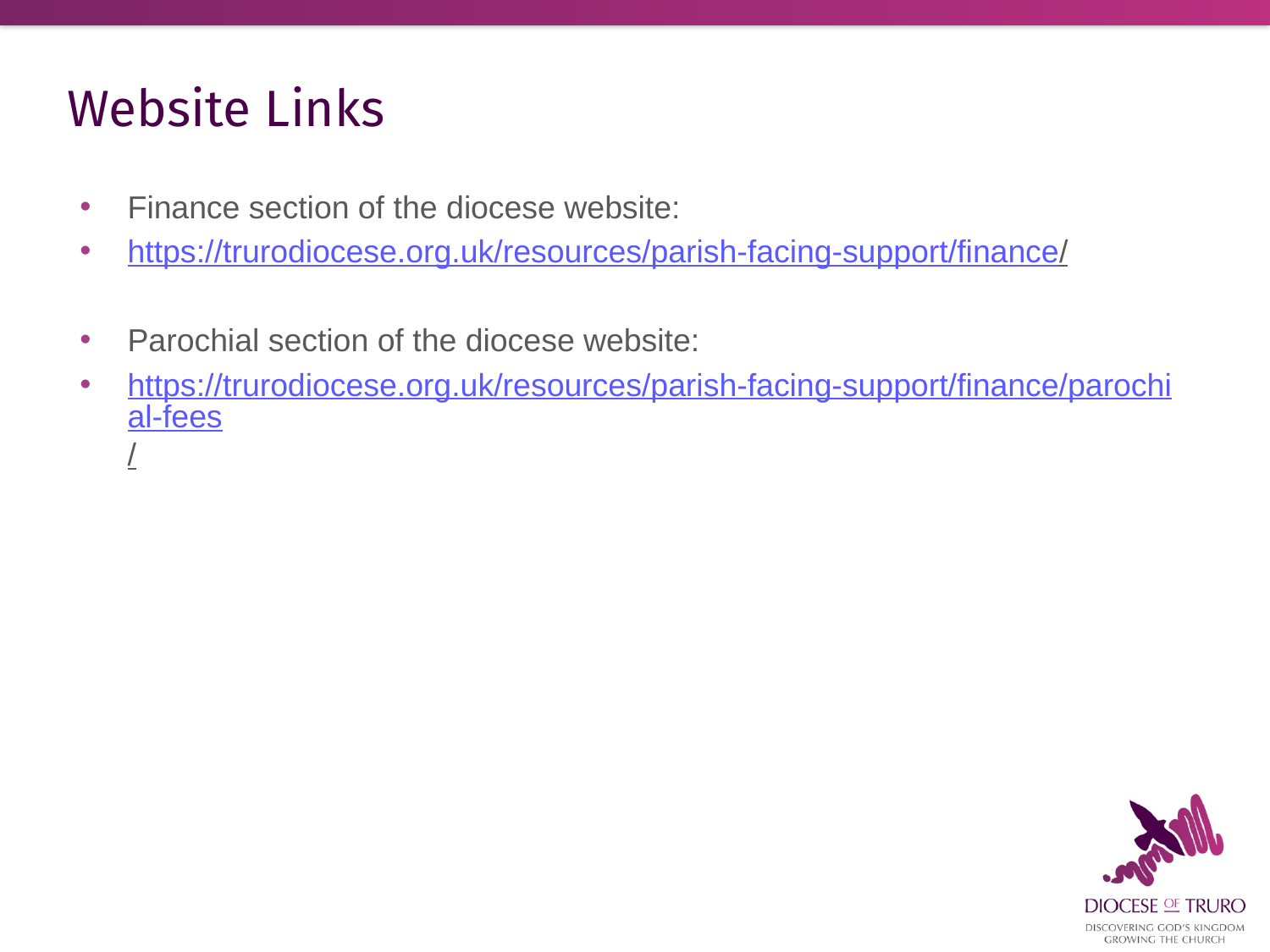

# Website Links
Finance section of the diocese website:
https://trurodiocese.org.uk/resources/parish-facing-support/finance/

Parochial section of the diocese website:
https://trurodiocese.org.uk/resources/parish-facing-support/finance/parochial-fees/